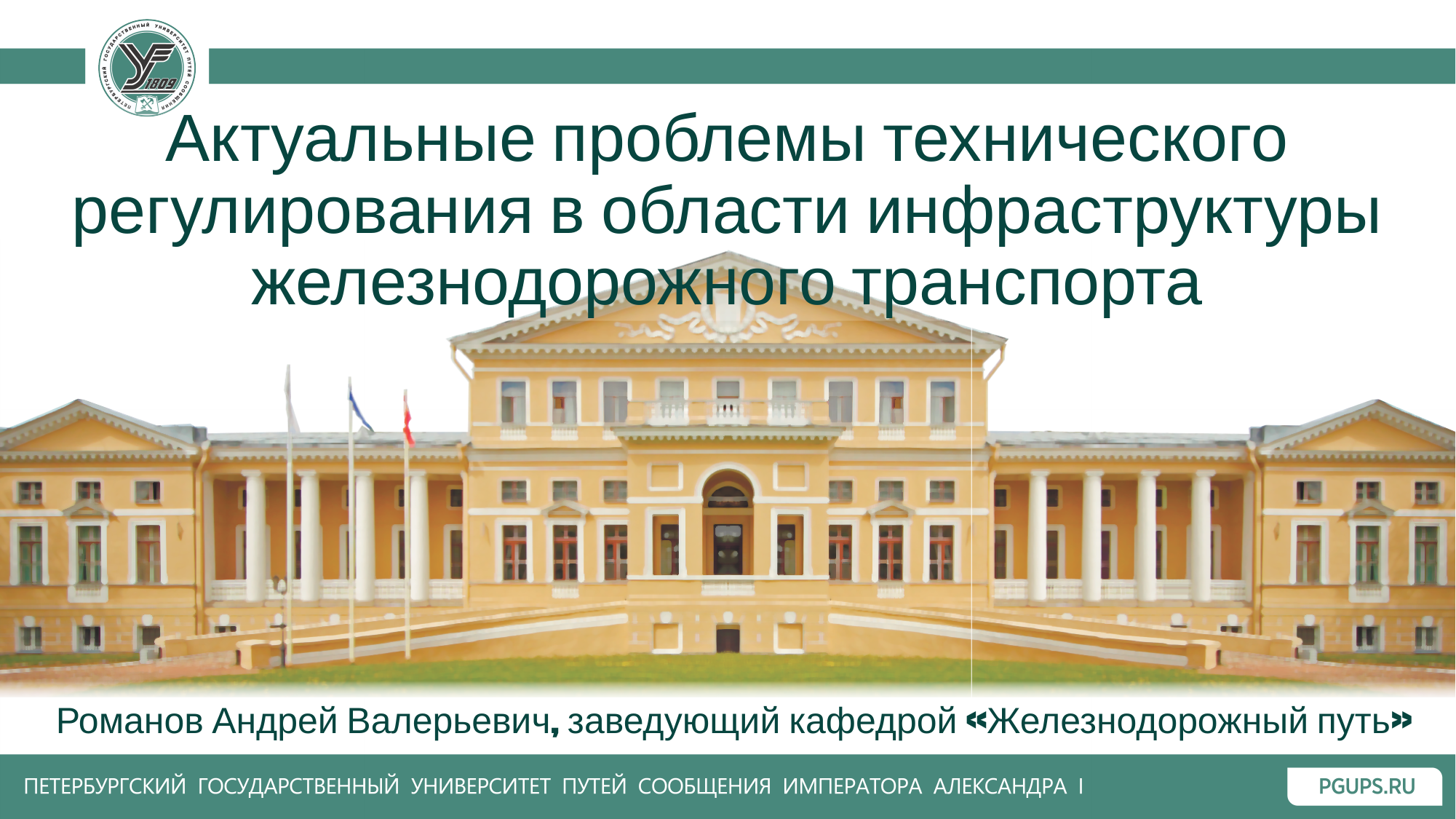

# Актуальные проблемы технического регулирования в области инфраструктуры железнодорожного транспорта
Романов Андрей Валерьевич, заведующий кафедрой «Железнодорожный путь»